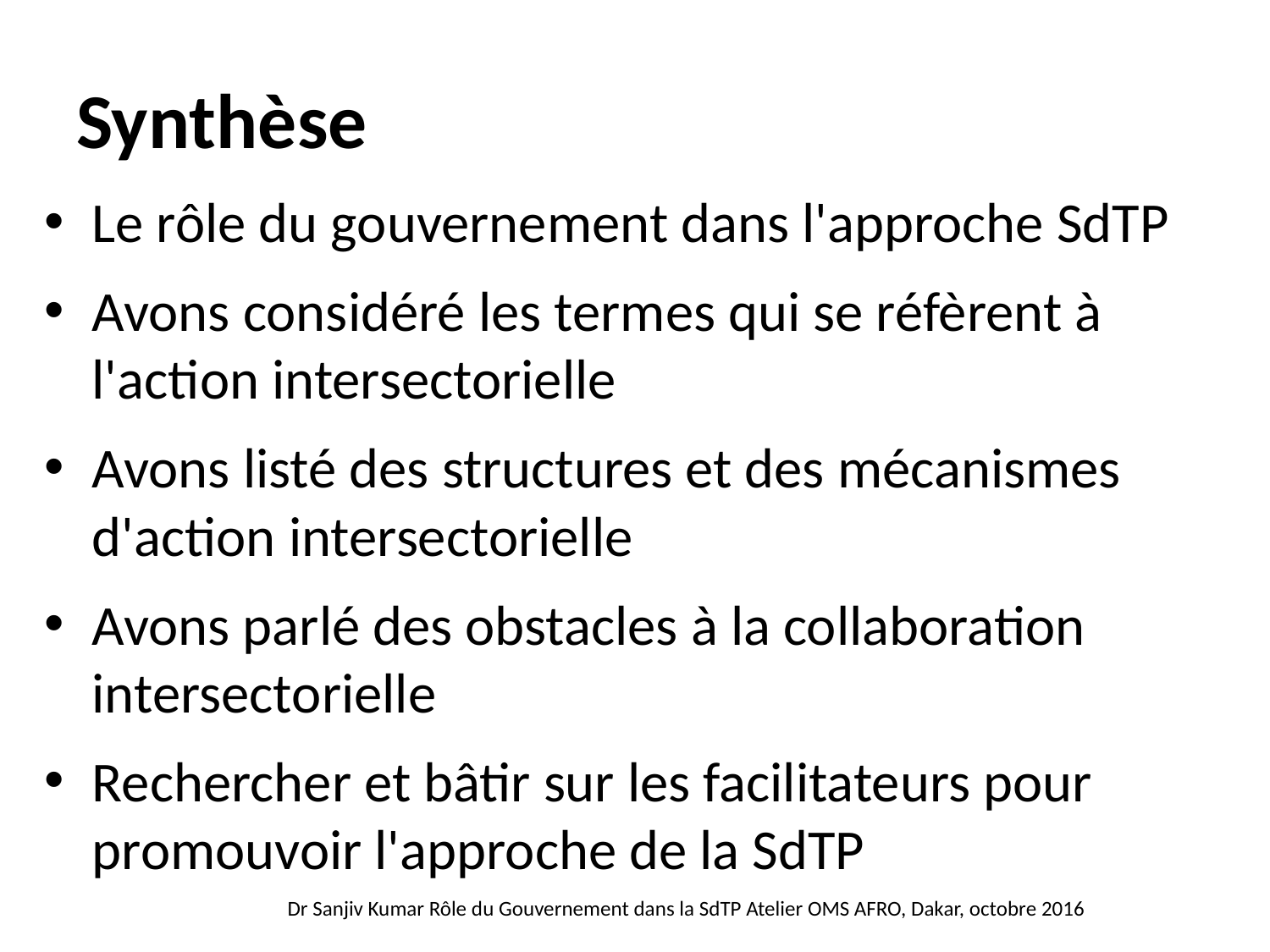

# Synthèse
Le rôle du gouvernement dans l'approche SdTP
Avons considéré les termes qui se réfèrent à l'action intersectorielle
Avons listé des structures et des mécanismes d'action intersectorielle
Avons parlé des obstacles à la collaboration intersectorielle
Rechercher et bâtir sur les facilitateurs pour promouvoir l'approche de la SdTP